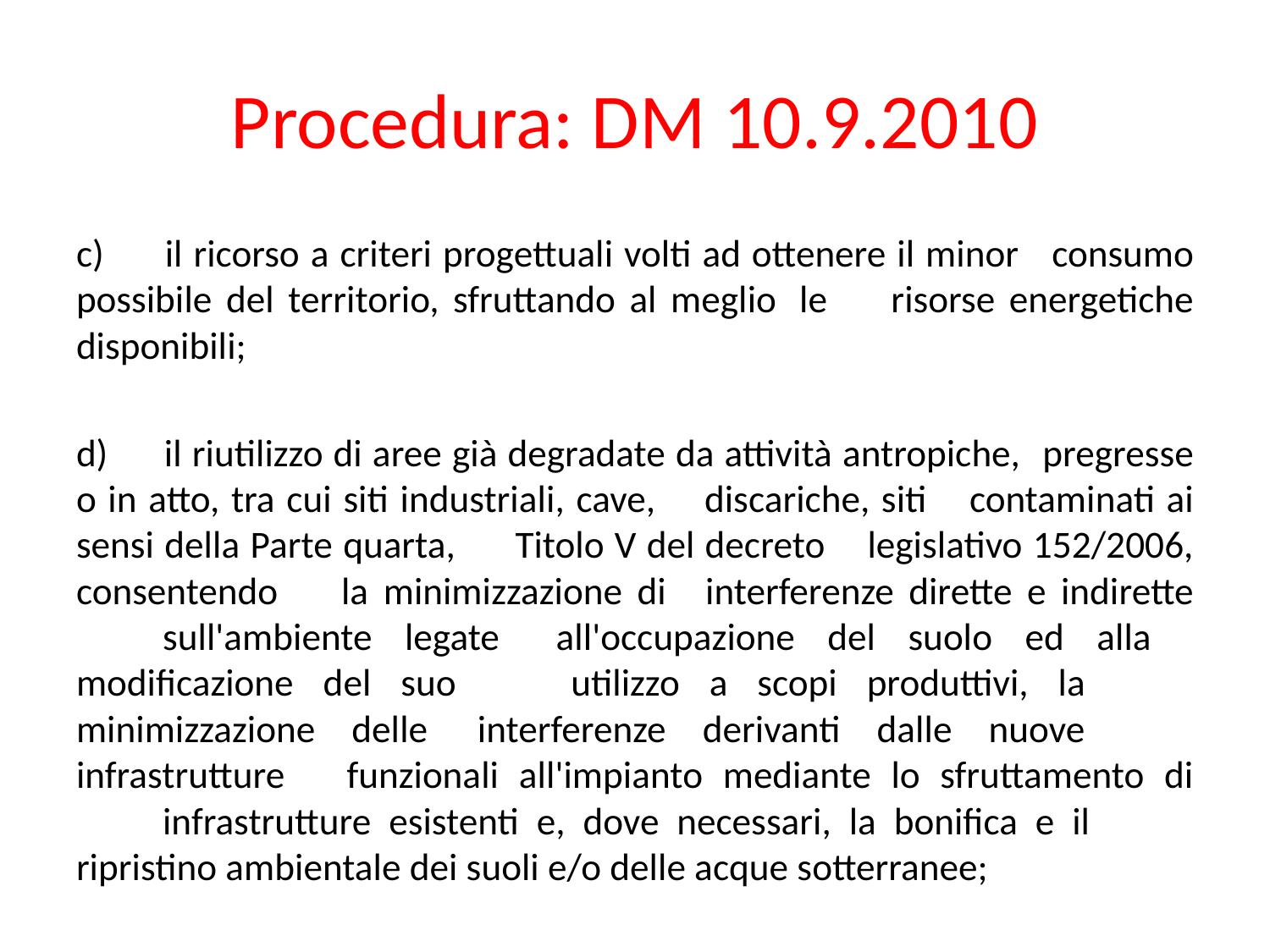

# Procedura: DM 10.9.2010
c) 	il ricorso a criteri progettuali volti ad ottenere il minor 	consumo possibile del territorio, sfruttando al meglio 	le 	risorse energetiche disponibili;

d) 	il riutilizzo di aree già degradate da attività antropiche, 	pregresse o in atto, tra cui siti industriali, cave, 	discariche, siti 	contaminati ai sensi della Parte quarta, 	Titolo V del decreto 	legislativo 152/2006, consentendo 	la minimizzazione di 	interferenze dirette e indirette 	sull'ambiente legate 	all'occupazione del suolo ed alla 	modificazione del suo 	utilizzo a scopi produttivi, la 	minimizzazione delle 	interferenze derivanti dalle nuove 	infrastrutture 	funzionali all'impianto mediante lo sfruttamento di 	infrastrutture esistenti e, dove necessari, la bonifica e il 	ripristino ambientale dei suoli e/o delle acque sotterranee;